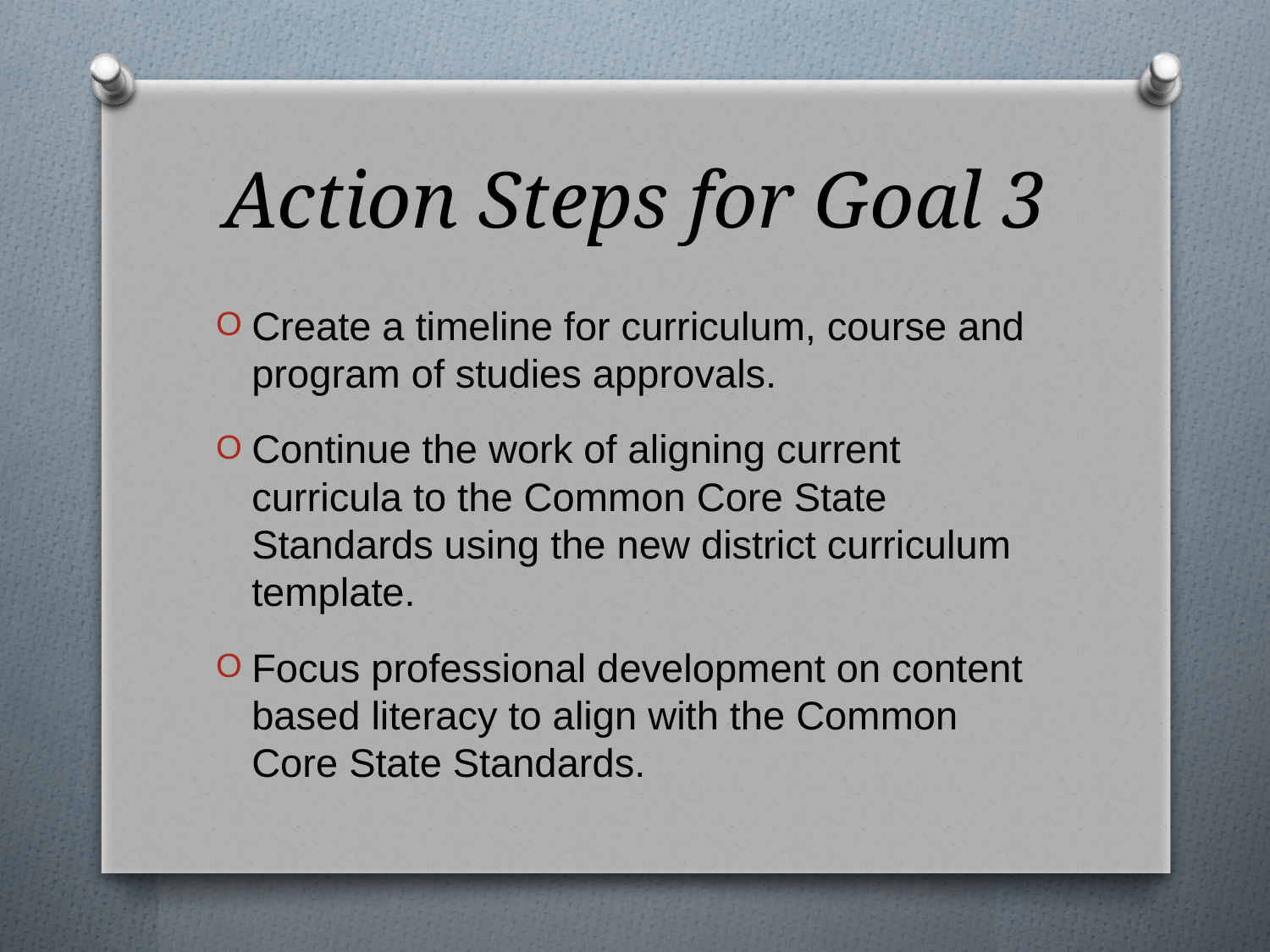

# Action Steps for Goal 3
Create a timeline for curriculum, course and program of studies approvals.
Continue the work of aligning current curricula to the Common Core State Standards using the new district curriculum template.
Focus professional development on content based literacy to align with the Common Core State Standards.